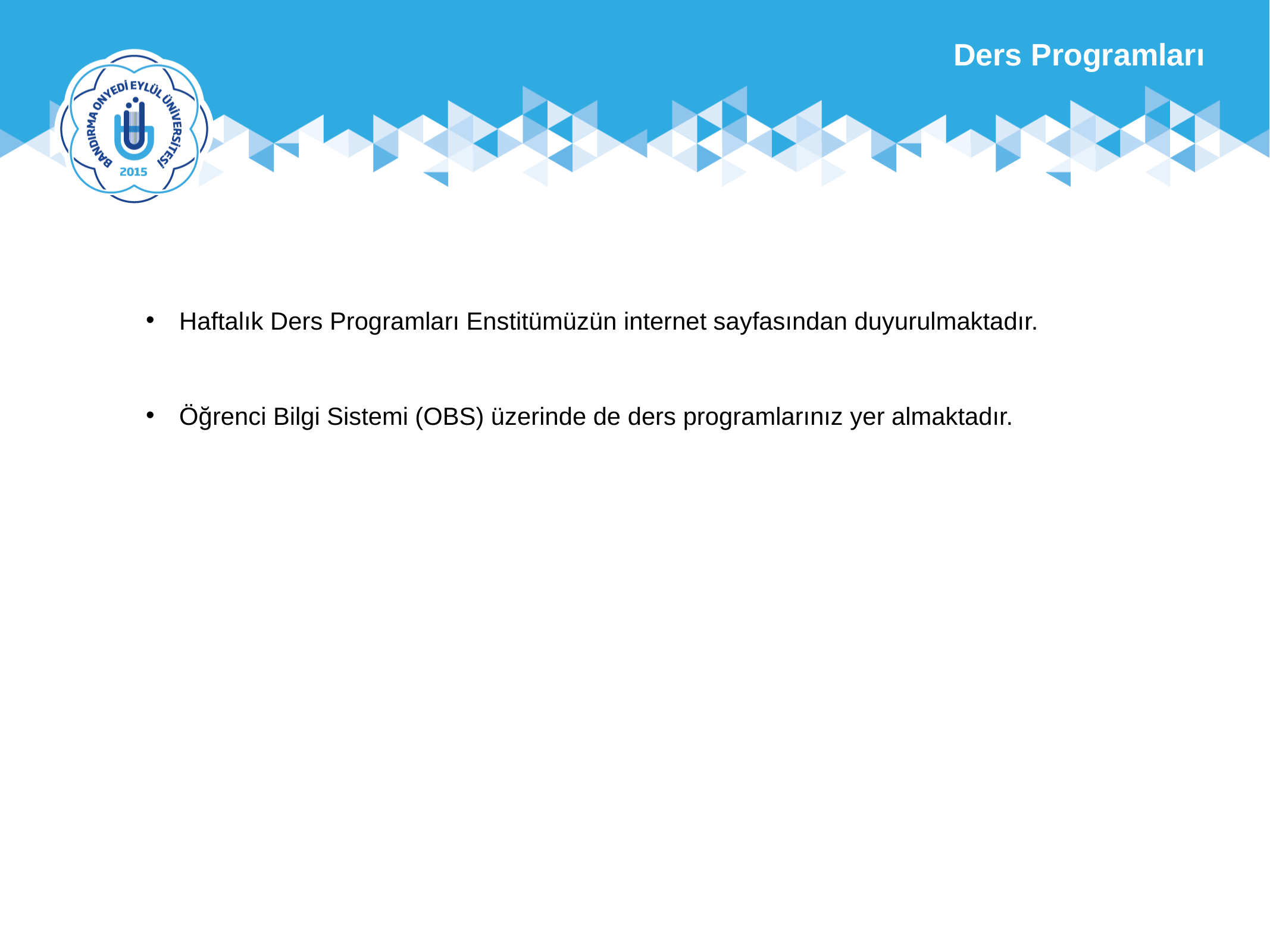

Ders Programları

Haftalık Ders Programları Enstitümüzün internet sayfasından duyurulmaktadır.

Öğrenci Bilgi Sistemi (OBS) üzerinde de ders programlarınız yer almaktadır.